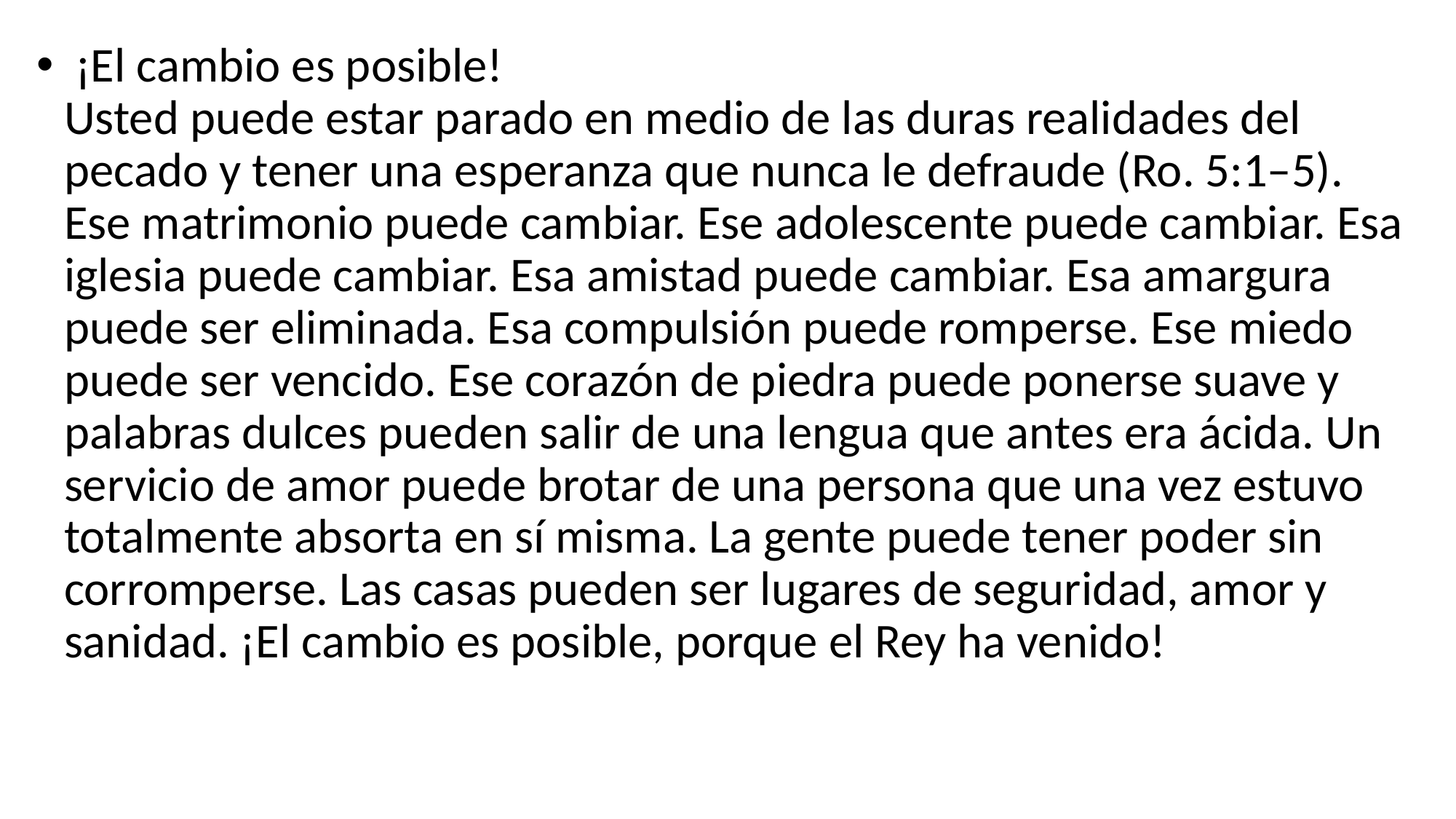

¡El cambio es posible!
Usted puede estar parado en medio de las duras realidades del pecado y tener una esperanza que nunca le defraude (Ro. 5:1–5). Ese matrimonio puede cambiar. Ese adolescente puede cambiar. Esa iglesia puede cambiar. Esa amistad puede cambiar. Esa amargura puede ser eliminada. Esa compulsión puede romperse. Ese miedo puede ser vencido. Ese corazón de piedra puede ponerse suave y palabras dulces pueden salir de una lengua que antes era ácida. Un servicio de amor puede brotar de una persona que una vez estuvo totalmente absorta en sí misma. La gente puede tener poder sin corromperse. Las casas pueden ser lugares de seguridad, amor y sanidad. ¡El cambio es posible, porque el Rey ha venido!